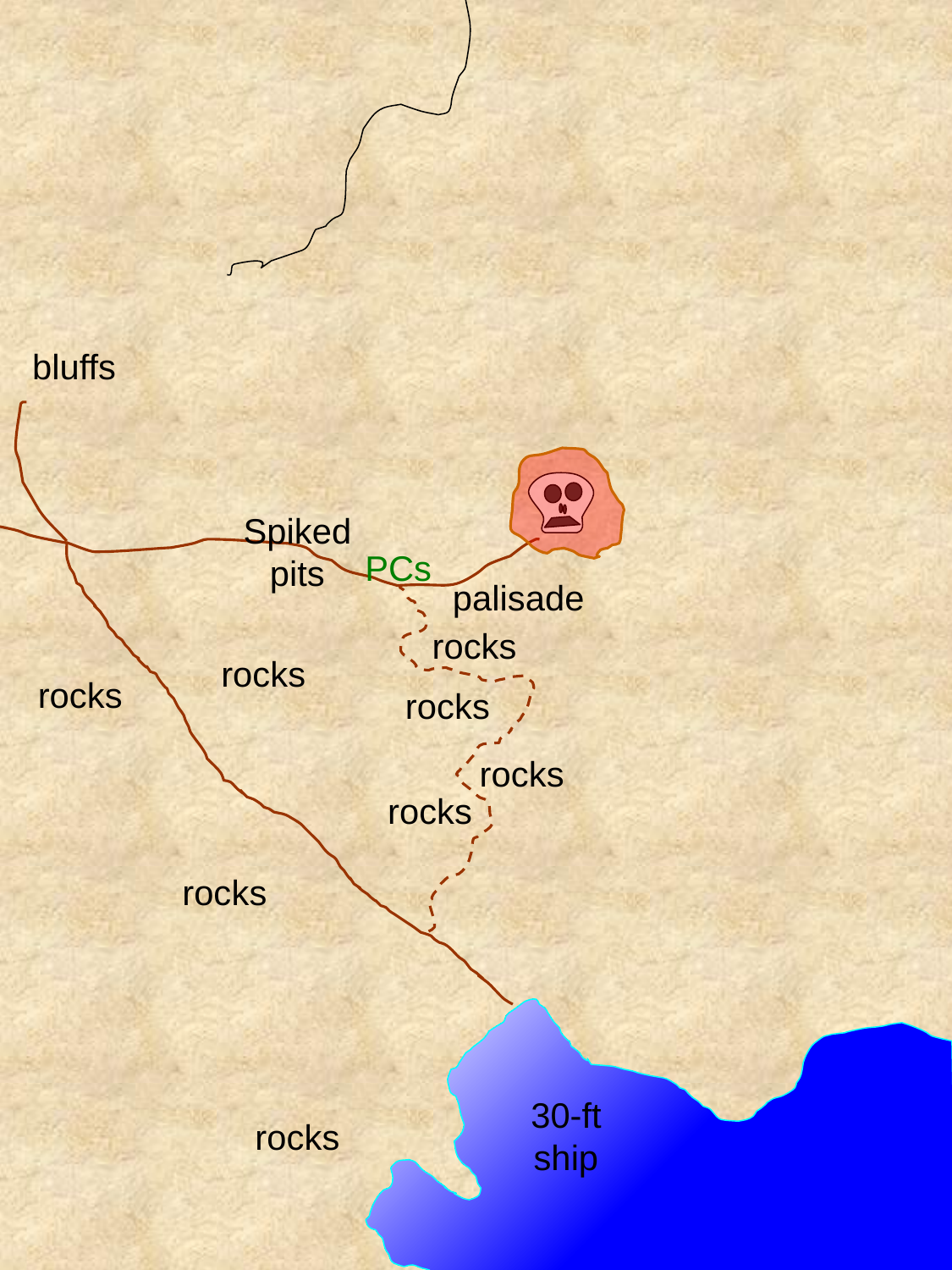

bluffs

Spiked
pits
PCs

palisade

rocks
rocks
rocks
rocks
rocks
rocks
rocks

30-ft
ship
rocks